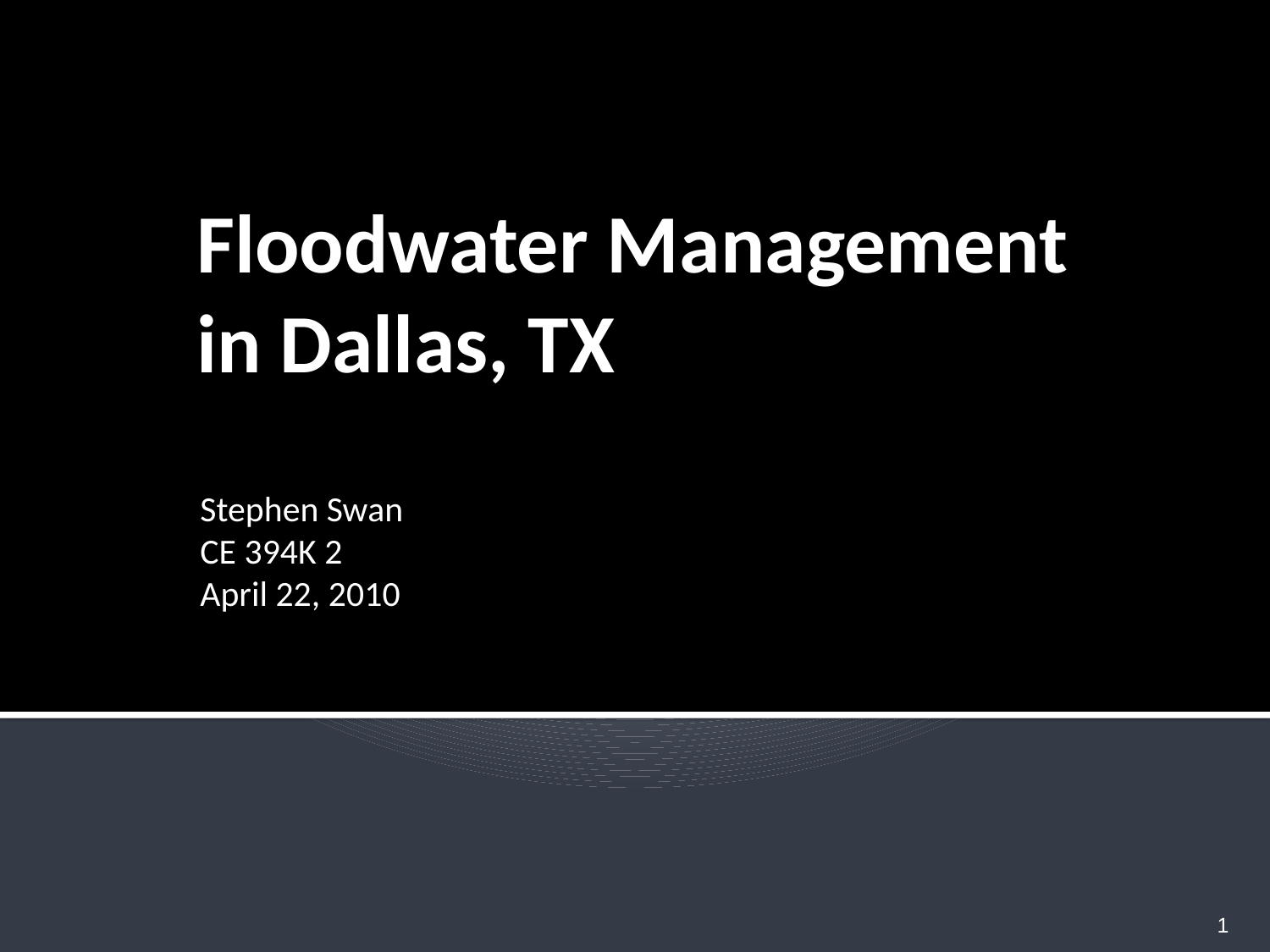

# Floodwater Management in Dallas, TX
Stephen Swan
CE 394K 2
April 22, 2010
1